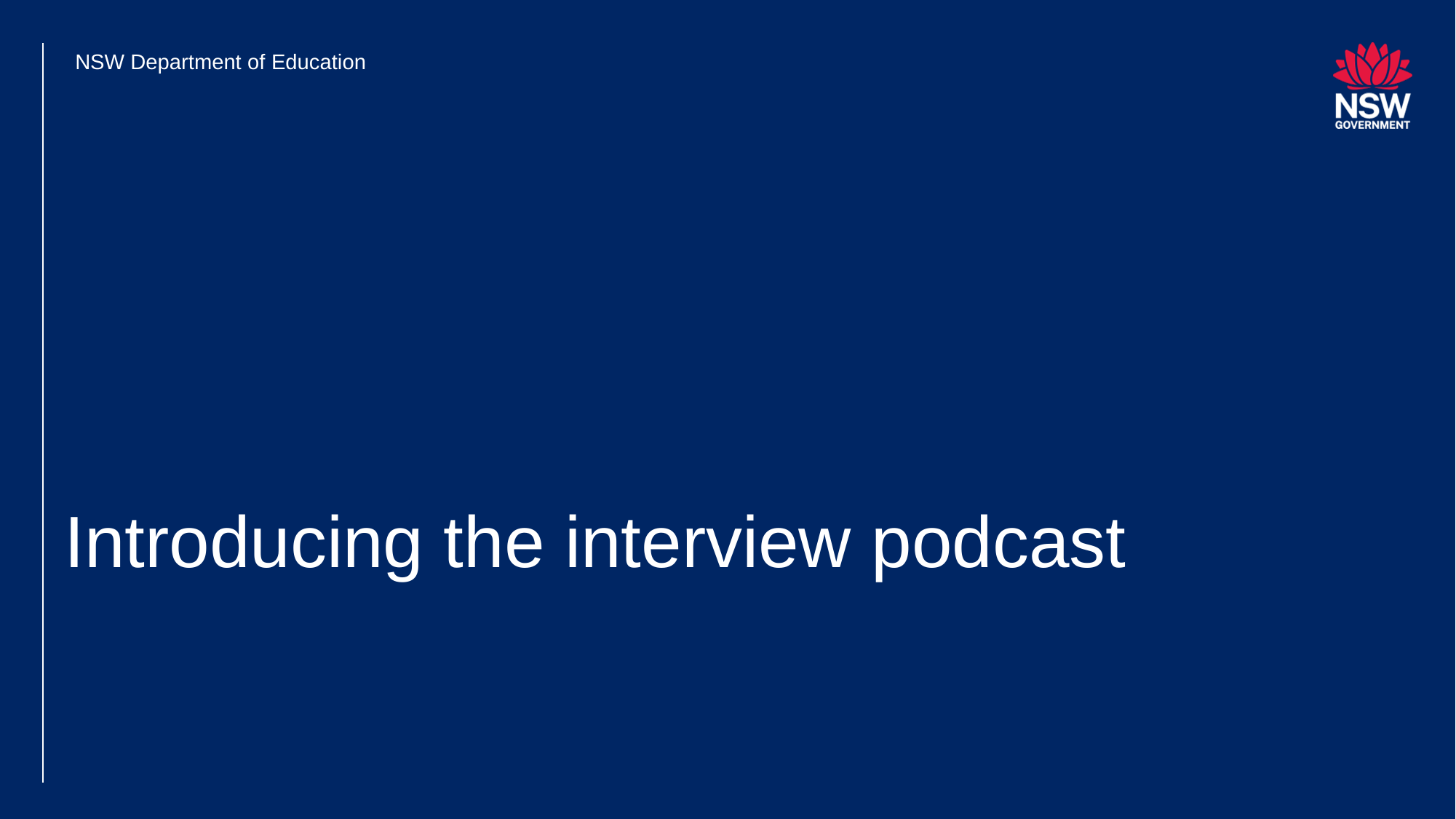

NSW Department of Education
# Introducing the interview podcast